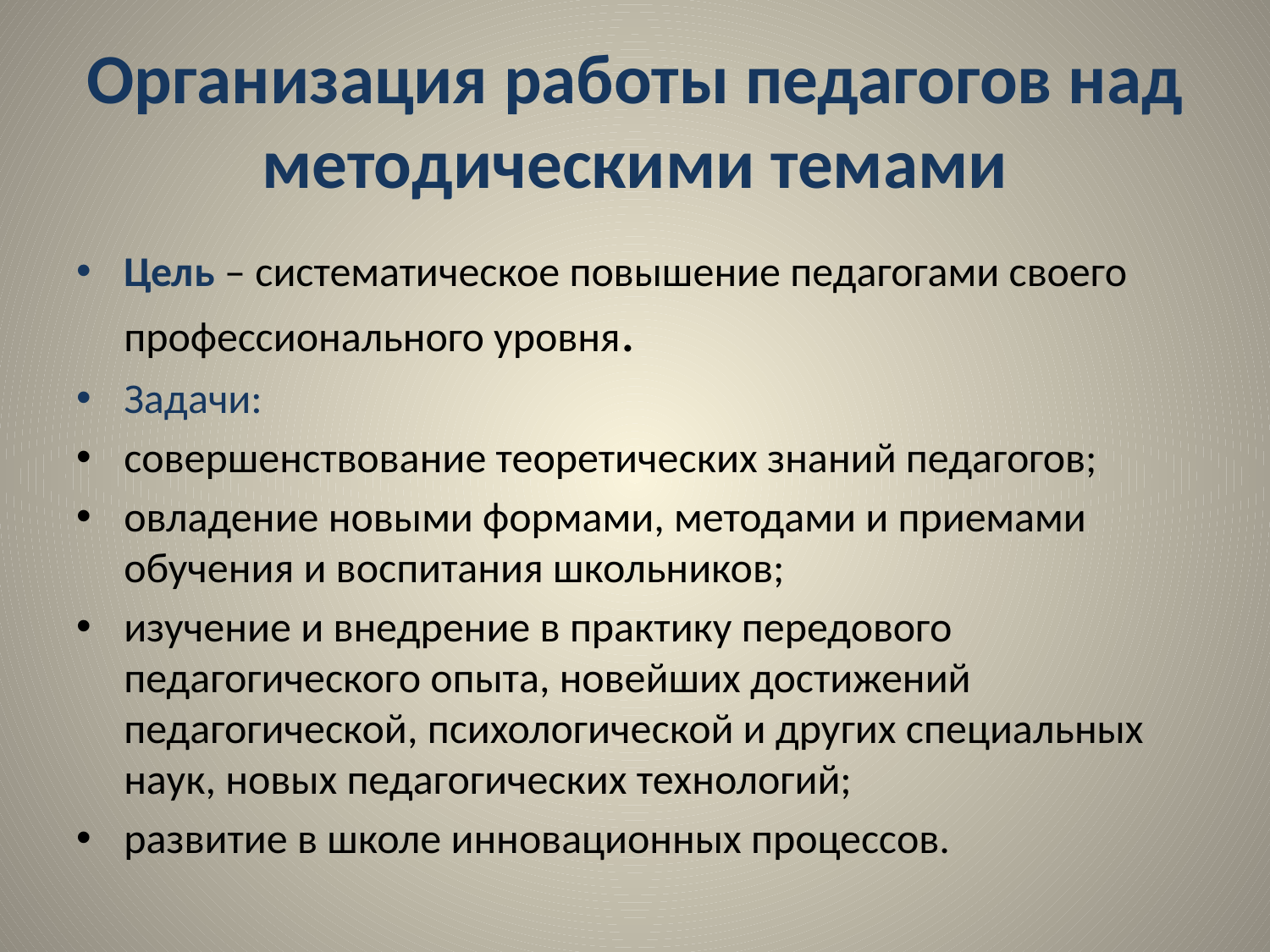

# Организация работы педагогов над методическими темами
Цель – систематическое повышение педагогами своего профессионального уровня.
Задачи:
совершенствование теоретических знаний педагогов;
овладение новыми формами, методами и приемами обучения и воспитания школьников;
изучение и внедрение в практику передового педагогического опыта, новейших достижений педагогической, психологической и других специальных наук, новых педагогических технологий;
развитие в школе инновационных процессов.